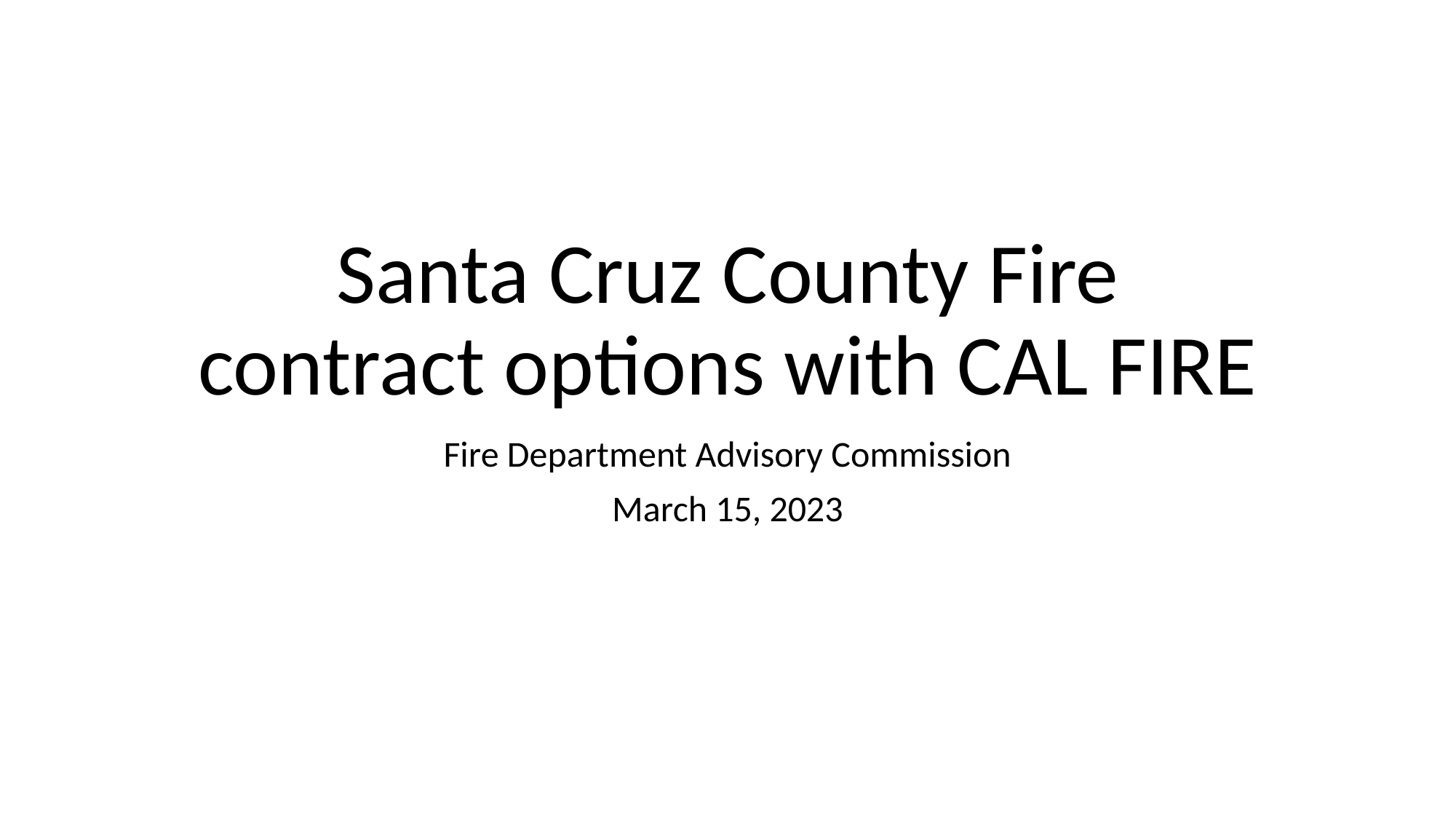

# Santa Cruz County Fire contract options with CAL FIRE
Fire Department Advisory Commission
March 15, 2023